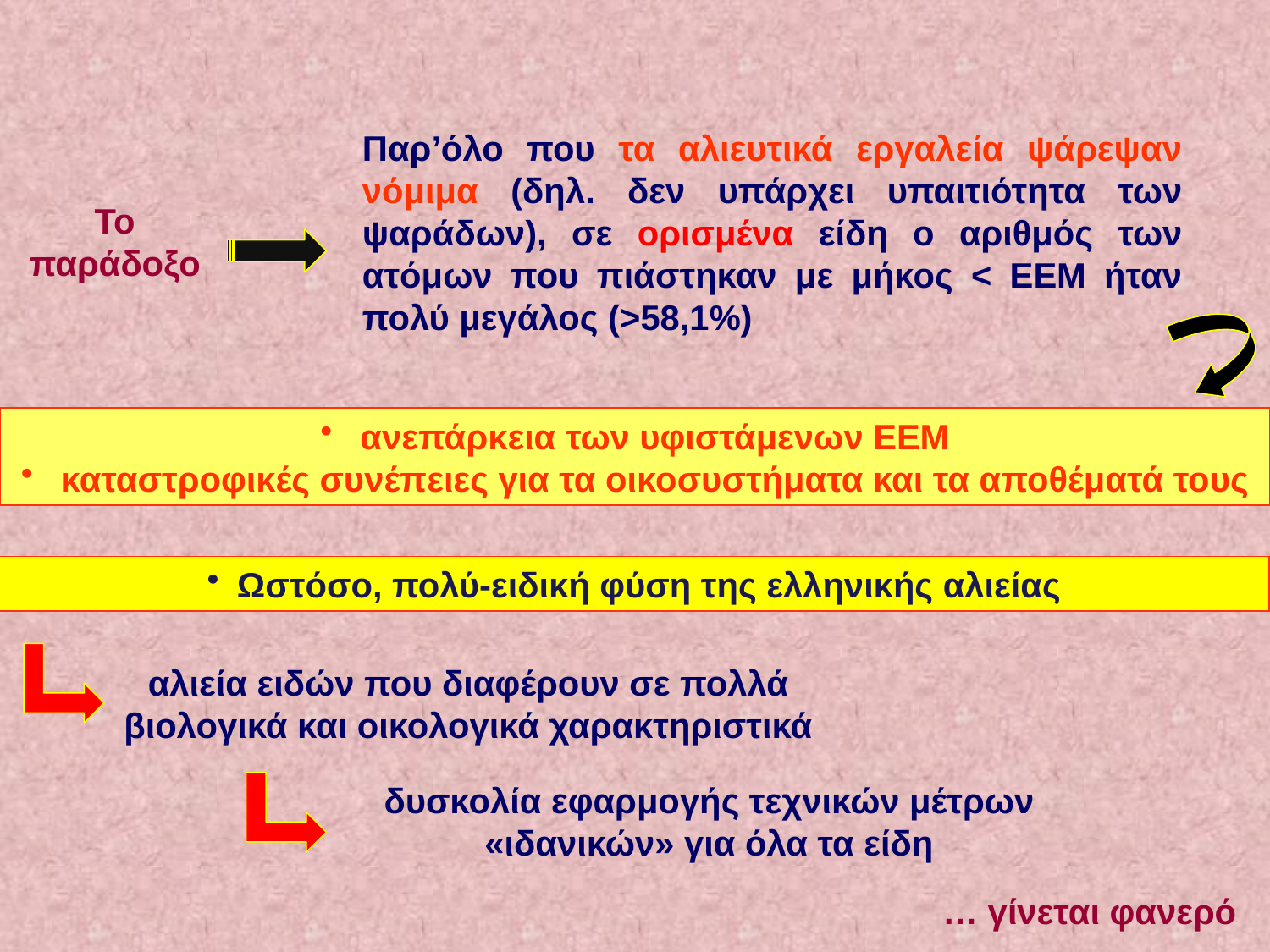

Παρ’όλο που τα αλιευτικά εργαλεία ψάρεψαν νόμιμα (δηλ. δεν υπάρχει υπαιτιότητα των ψαράδων), σε ορισμένα είδη o αριθμός των ατόμων που πιάστηκαν με μήκος < ΕΕΜ ήταν πολύ μεγάλος (>58,1%)
Το παράδοξο

 ανεπάρκεια των υφιστάμενων ΕΕΜ
 καταστροφικές συνέπειες για τα οικοσυστήματα και τα αποθέματά τους
Ωστόσο, πολύ-ειδική φύση της ελληνικής αλιείας

αλιεία ειδών που διαφέρουν σε πολλά βιολογικά και οικολογικά χαρακτηριστικά

δυσκολία εφαρμογής τεχνικών μέτρων «ιδανικών» για όλα τα είδη
… γίνεται φανερό